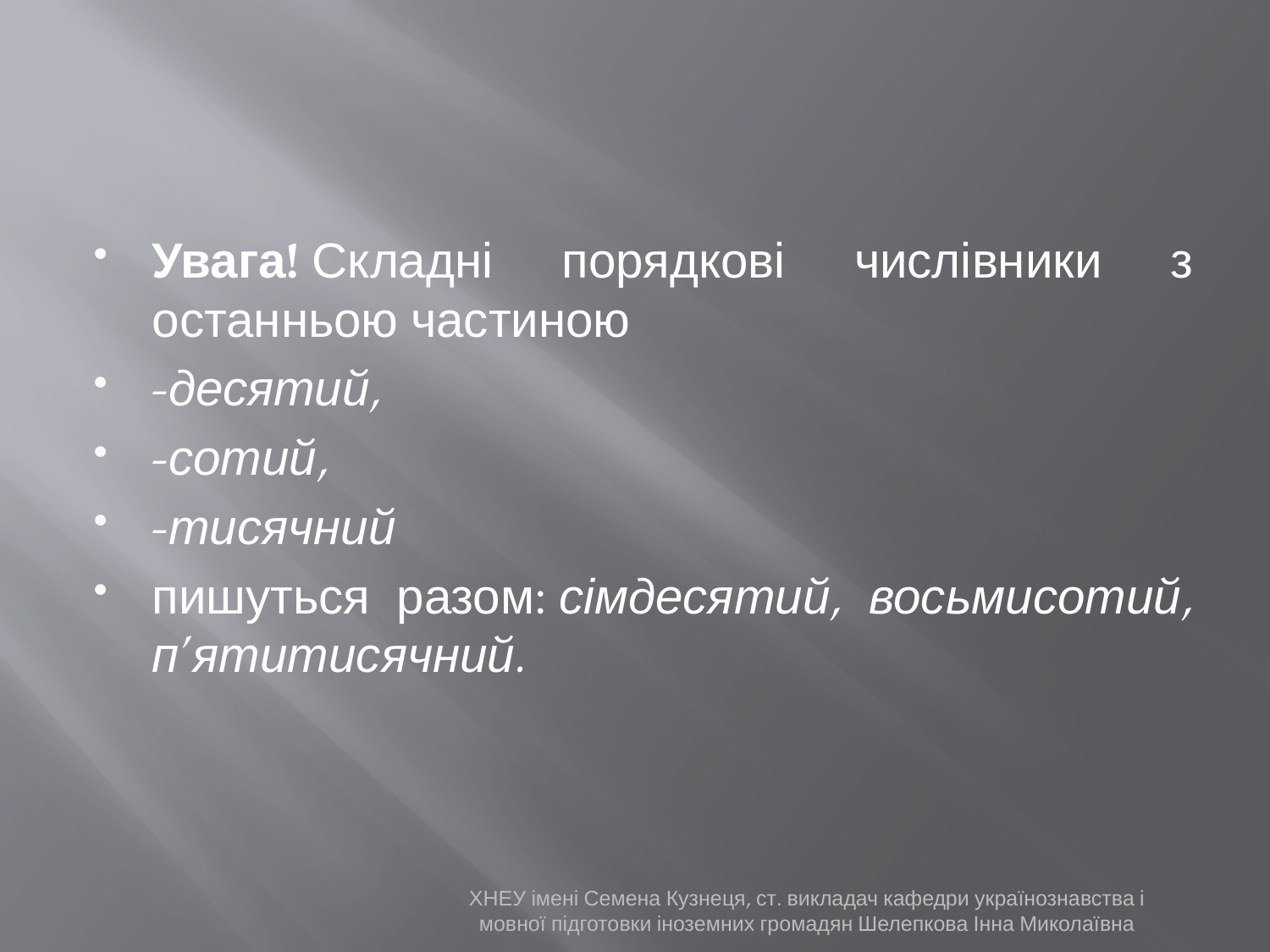

#
Увага! Складні порядкові числівники з останньою частиною
-десятий,
-сотий,
-тисячний
пишуться разом: сімдесятий, восьмисотий, п’ятитисячний.
ХНЕУ імені Семена Кузнеця, ст. викладач кафедри українознавства і мовної підготовки іноземних громадян Шелепкова Інна Миколаївна